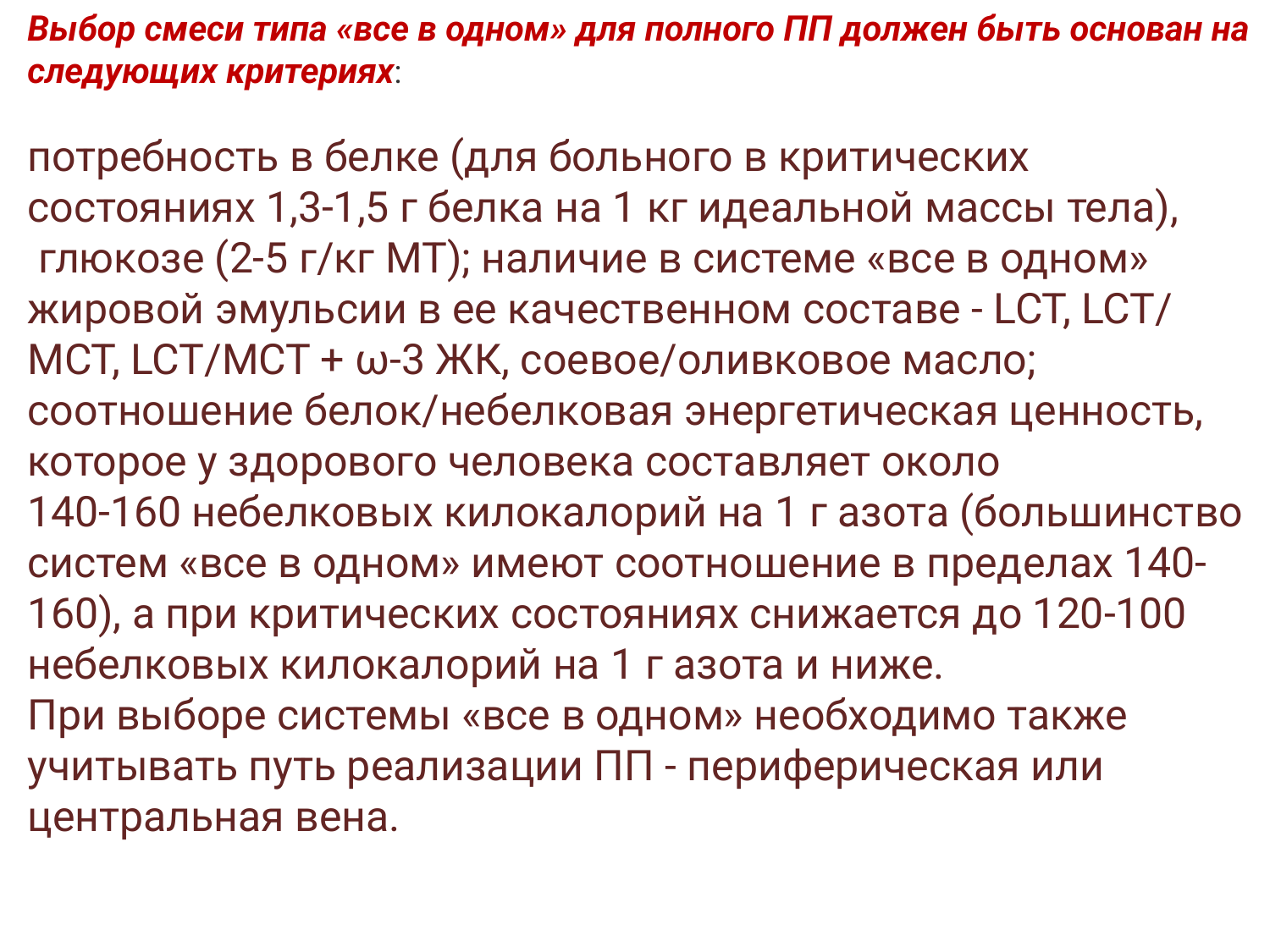

Выбор смеси типа «все в одном» для полного ПП должен быть основан на следующих критериях:

потребность в белке (для больного в критических состояниях 1,3-1,5 г белка на 1 кг идеальной массы тела),
 глюкозе (2-5 г/кг МТ); наличие в системе «все в одном» жировой эмульсии в ее качественном составе - LCT, LCT/ MCT, LCT/MCT + ω-3 ЖК, соевое/оливковое масло;
соотношение белок/небелковая энергетическая ценность, которое у здорового человека составляет около
140-160 небелковых килокалорий на 1 г азота (большинство систем «все в одном» имеют соотношение в пределах 140-160), а при критических состояниях снижается до 120-100 небелковых килокалорий на 1 г азота и ниже.
При выборе системы «все в одном» необходимо также учитывать путь реализации ПП - периферическая или центральная вена.